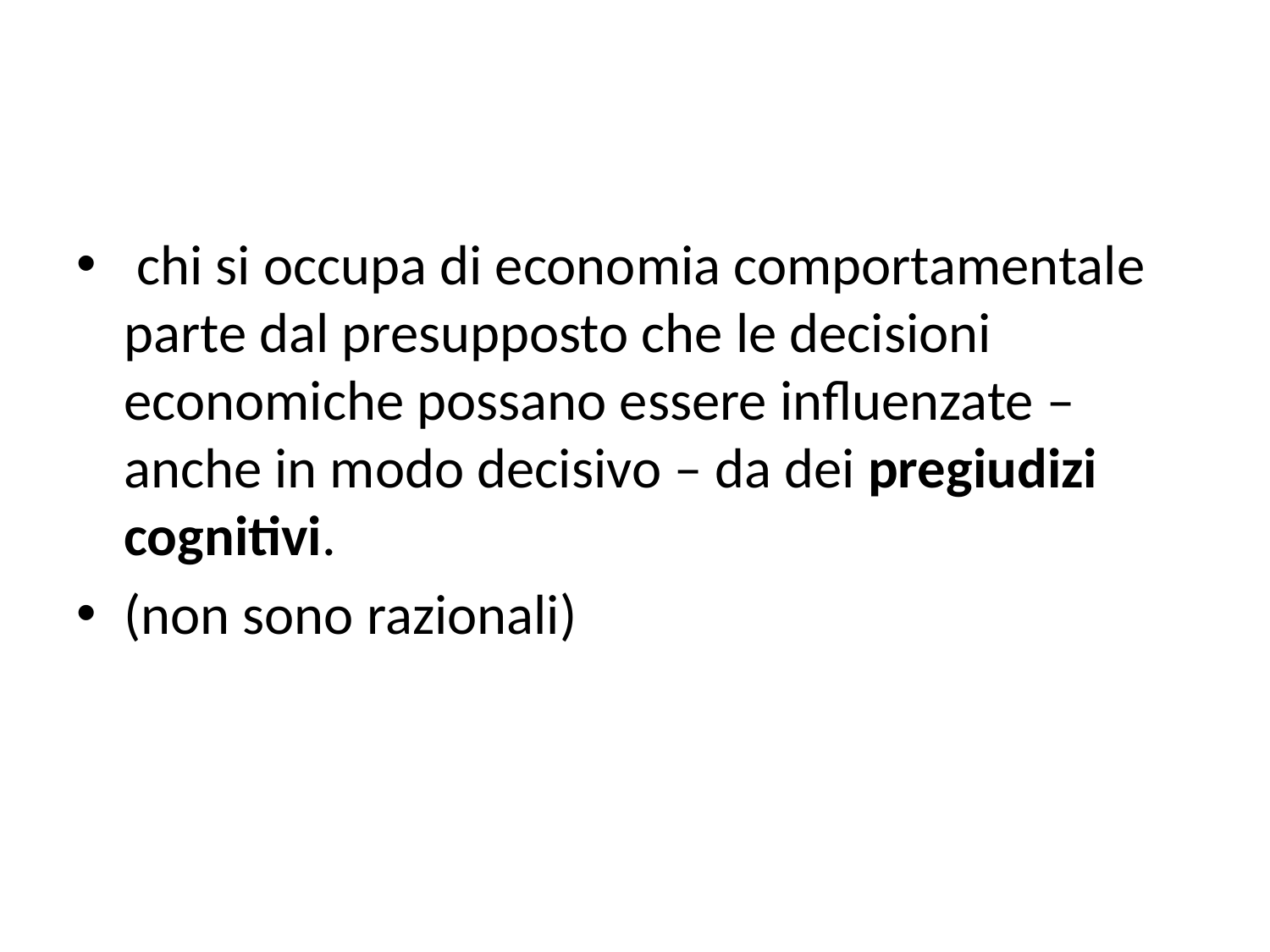

#
 chi si occupa di economia comportamentale parte dal presupposto che le decisioni economiche possano essere influenzate – anche in modo decisivo – da dei pregiudizi cognitivi.
(non sono razionali)